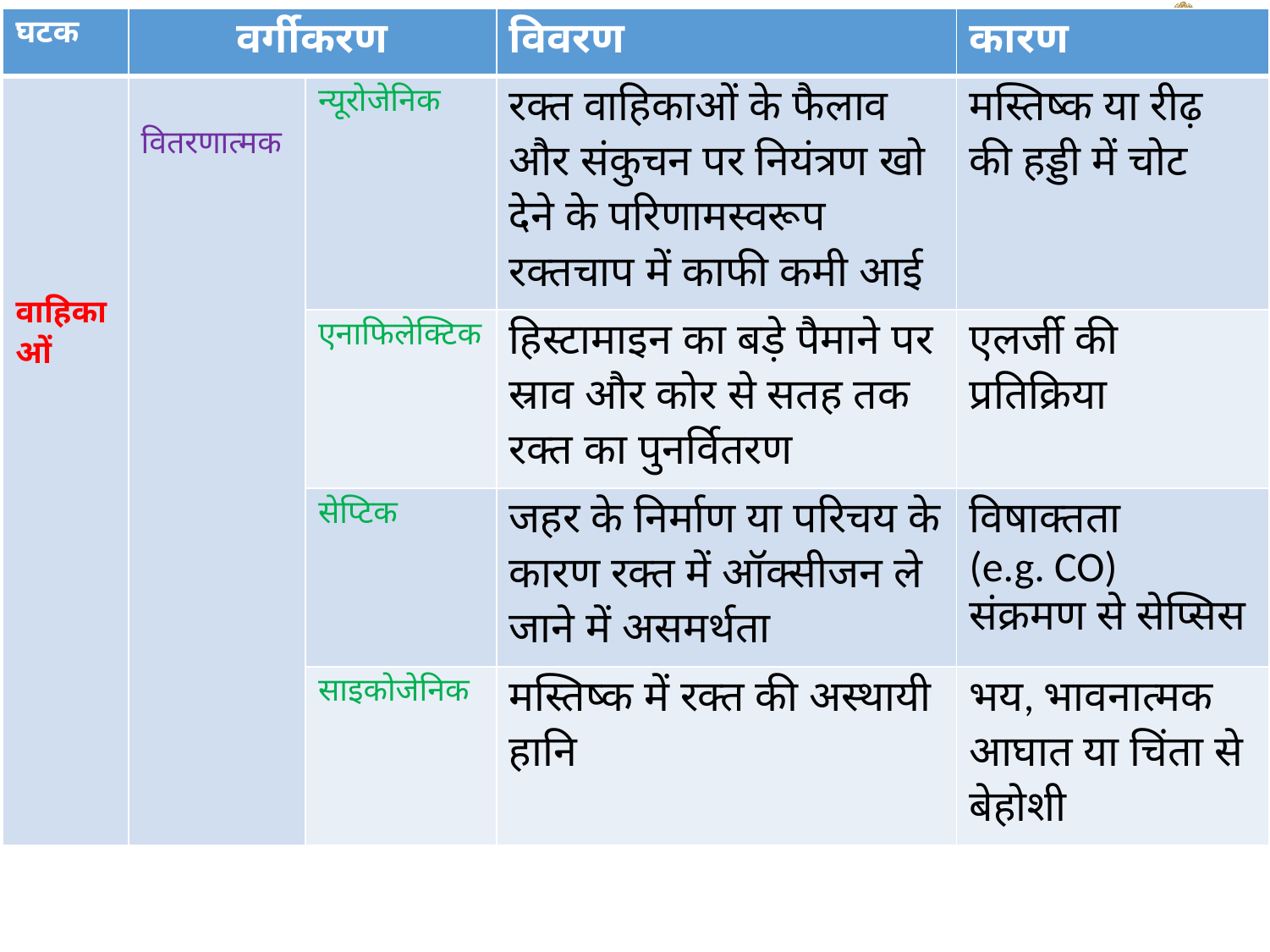

| घटक | वर्गीकरण |  | विवरण | कारण |
| --- | --- | --- | --- | --- |
| वाहिकाओं | वितरणात्मक | न्यूरोजेनिक | रक्त वाहिकाओं के फैलाव और संकुचन पर नियंत्रण खो देने के परिणामस्वरूप रक्तचाप में काफी कमी आई | मस्तिष्क या रीढ़ की हड्डी में चोट |
|  |  | एनाफिलेक्टिक | हिस्टामाइन का बड़े पैमाने पर स्राव और कोर से सतह तक रक्त का पुनर्वितरण | एलर्जी की प्रतिक्रिया |
|  |  | सेप्टिक | जहर के निर्माण या परिचय के कारण रक्त में ऑक्सीजन ले जाने में असमर्थता | विषाक्तता (e.g. CO) संक्रमण से सेप्सिस |
|  |  | साइकोजेनिक | मस्तिष्क में रक्त की अस्थायी हानि | भय, भावनात्मक आघात या चिंता से बेहोशी |